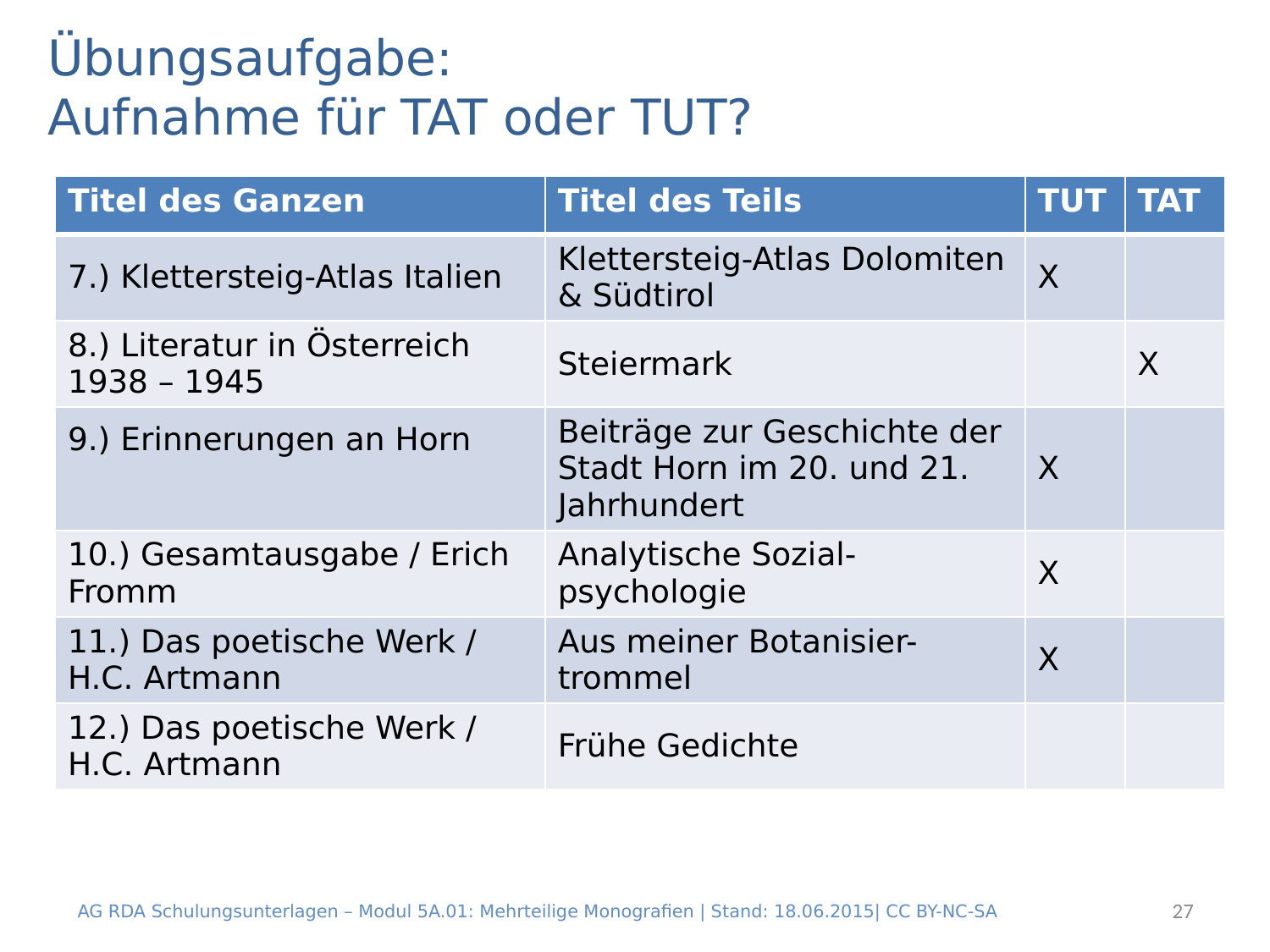

# Übungsaufgabe: Aufnahme für TAT oder TUT?
| Titel des Ganzen | Titel des Teils | TUT | TAT |
| --- | --- | --- | --- |
| 7.) Klettersteig-Atlas Italien | Klettersteig-Atlas Dolomiten & Südtirol | X |  |
| 8.) Literatur in Österreich 1938 – 1945 | Steiermark |  | X |
| 9.) Erinnerungen an Horn | Beiträge zur Geschichte der Stadt Horn im 20. und 21. Jahrhundert | X |  |
| 10.) Gesamtausgabe / Erich Fromm | Analytische Sozial-psychologie | X |  |
| 11.) Das poetische Werk / H.C. Artmann | Aus meiner Botanisier-trommel | X |  |
| 12.) Das poetische Werk / H.C. Artmann | Frühe Gedichte |  |  |
AG RDA Schulungsunterlagen – Modul 5A.01: Mehrteilige Monografien | Stand: 18.06.2015| CC BY-NC-SA
27